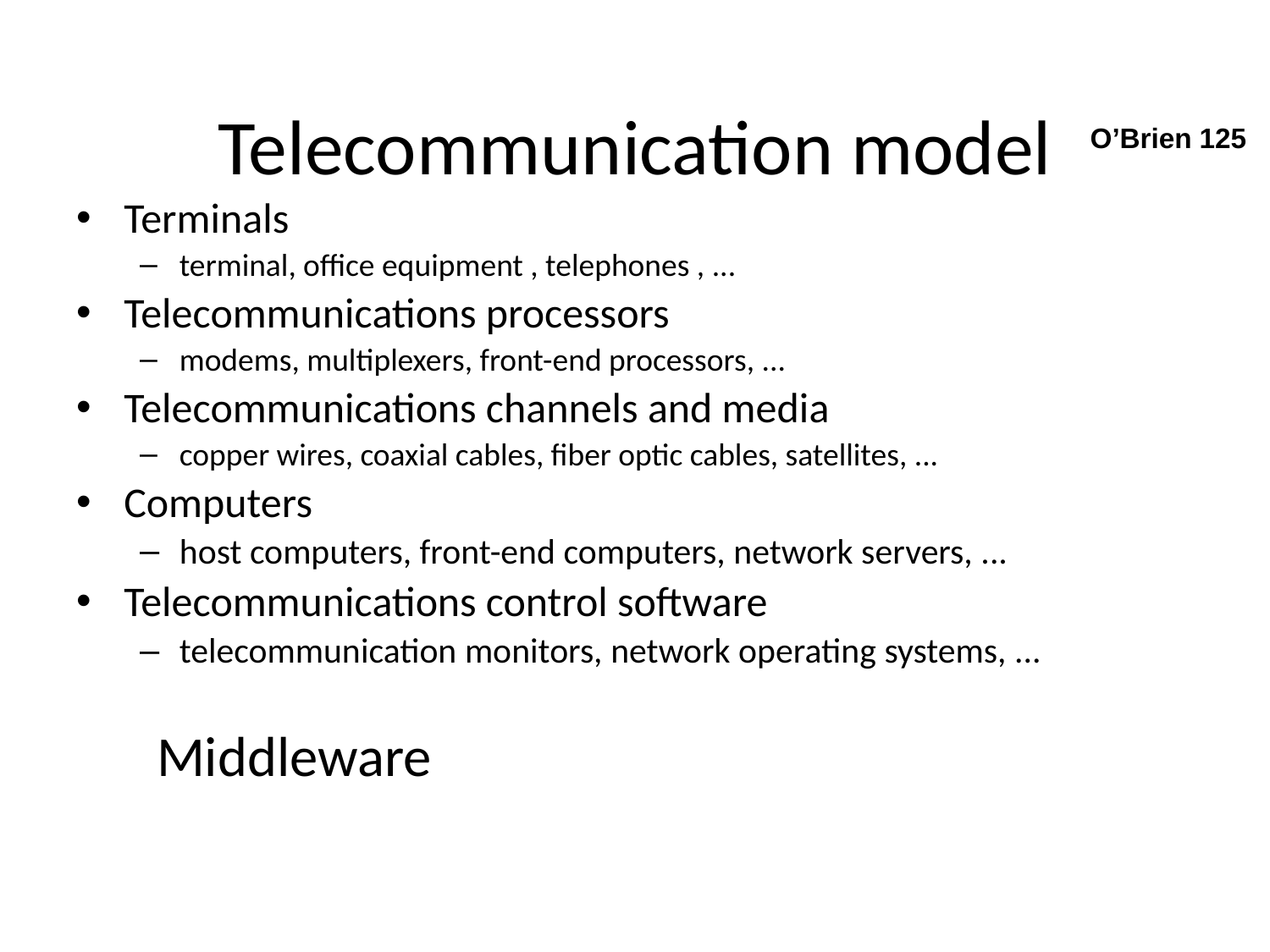

# Telecommunication model
O’Brien 125
Terminals
terminal, office equipment , telephones , ...
Telecommunications processors
modems, multiplexers, front-end processors, ...
Telecommunications channels and media
copper wires, coaxial cables, fiber optic cables, satellites, ...
Computers
host computers, front-end computers, network servers, ...
Telecommunications control software
telecommunication monitors, network operating systems, ...

          Middleware